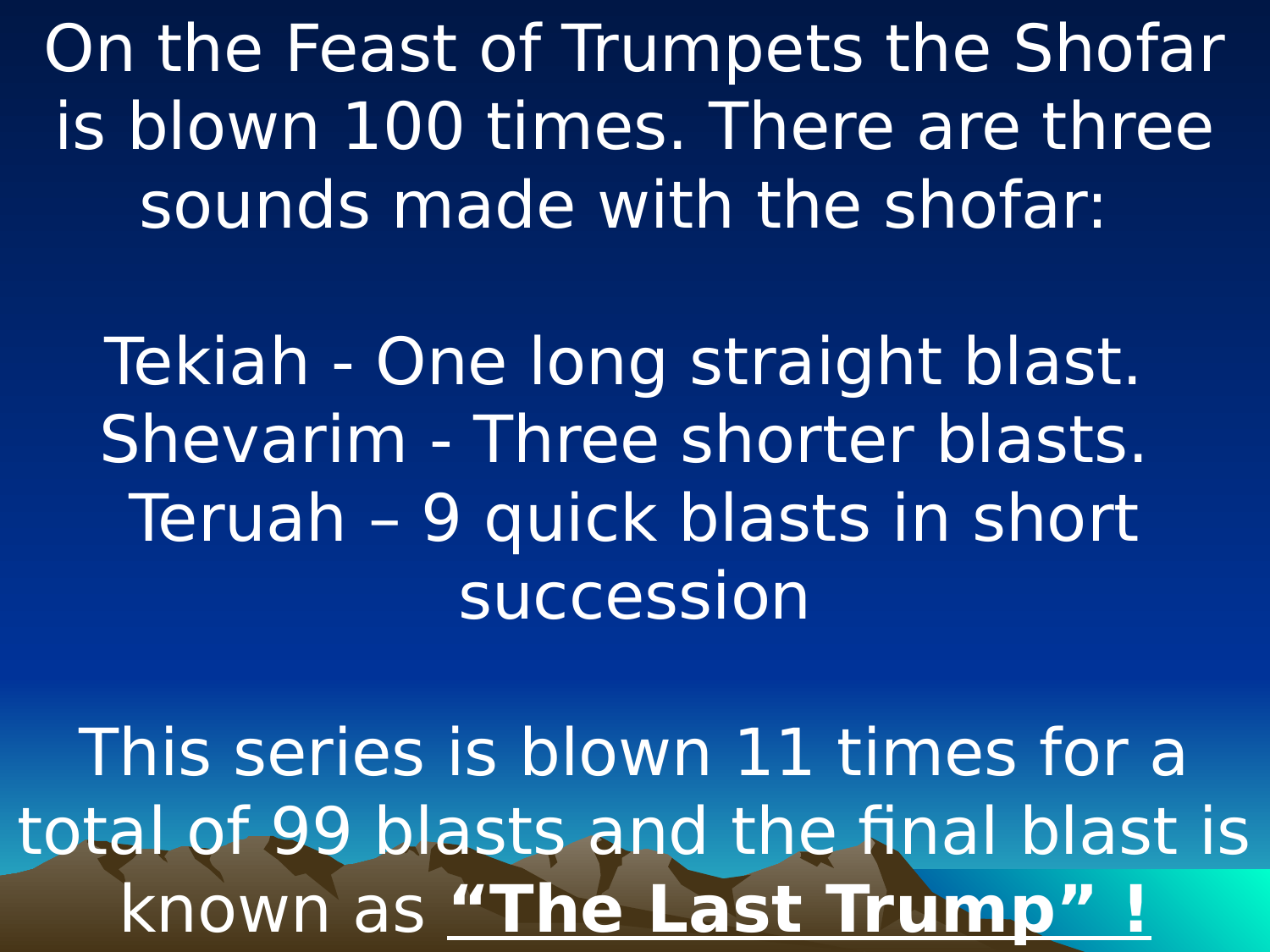

On the Feast of Trumpets the Shofar is blown 100 times. There are three sounds made with the shofar:

Tekiah - One long straight blast.
Shevarim - Three shorter blasts.
Teruah – 9 quick blasts in short succession

This series is blown 11 times for a total of 99 blasts and the final blast is known as “The Last Trump” !